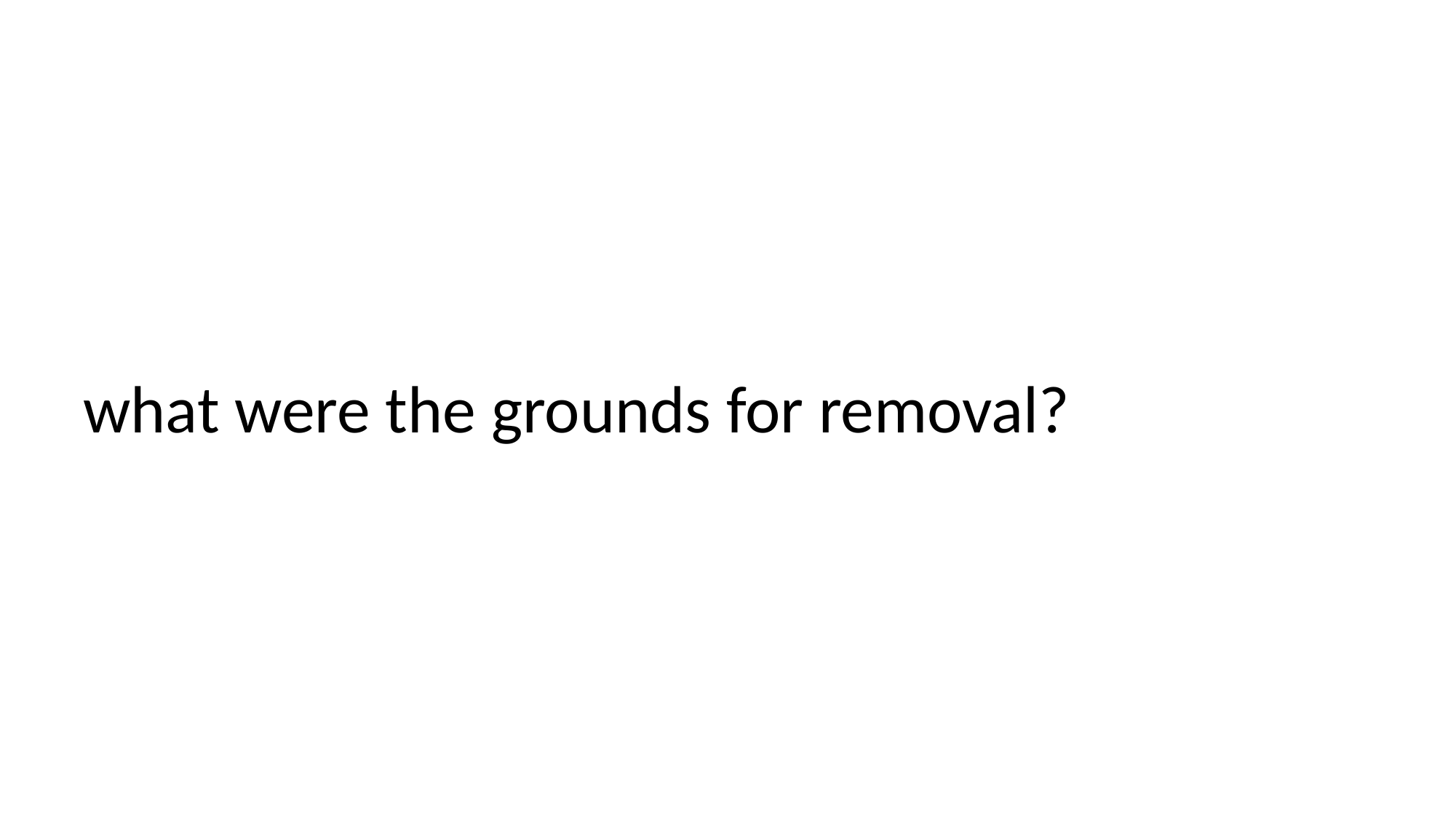

# what were the grounds for removal?